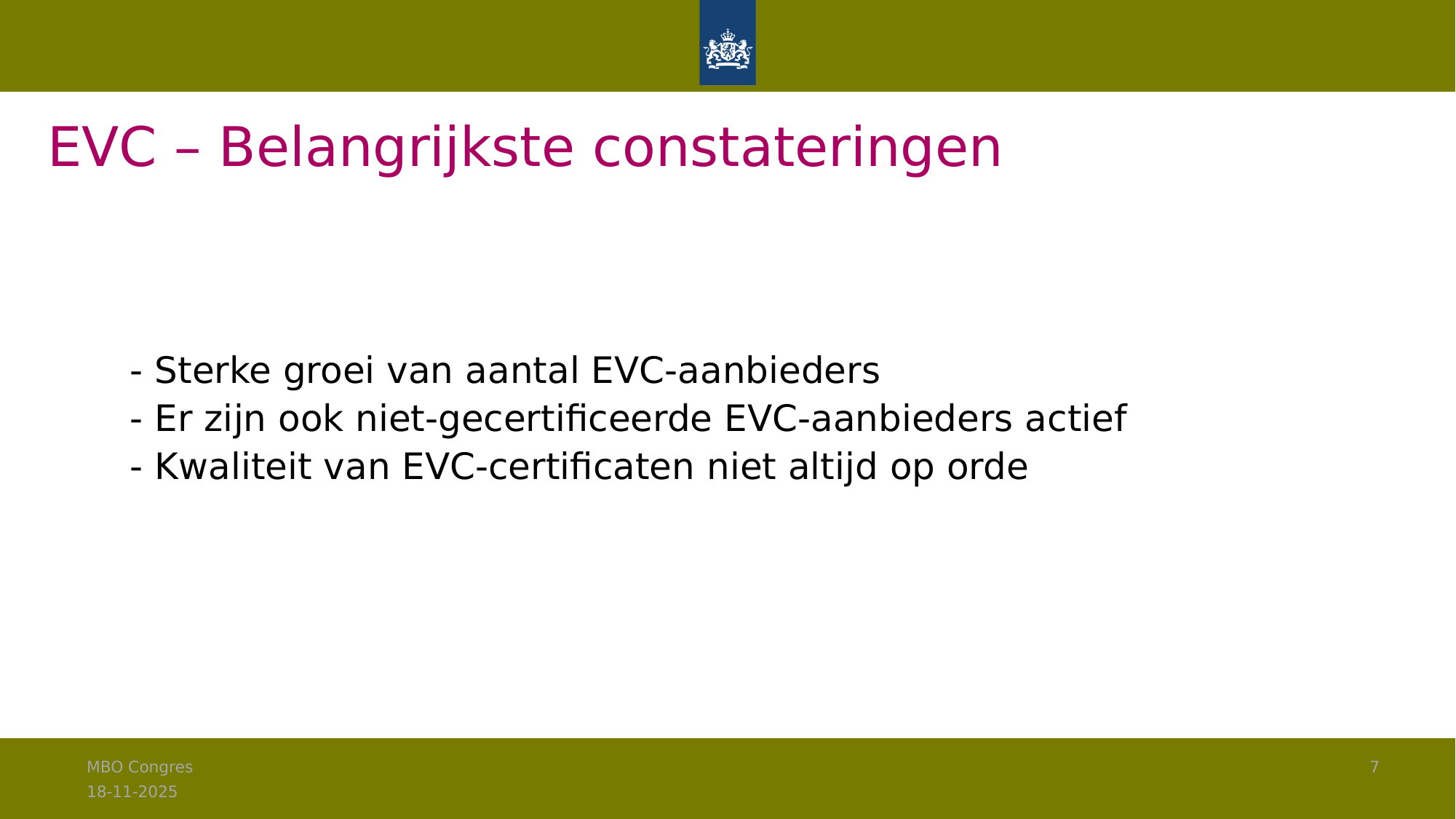

# EVC – Belangrijkste constateringen
- Sterke groei van aantal EVC-aanbieders
- Er zijn ook niet-gecertificeerde EVC-aanbieders actief
- Kwaliteit van EVC-certificaten niet altijd op orde

MBO Congres
7
18-11-2025